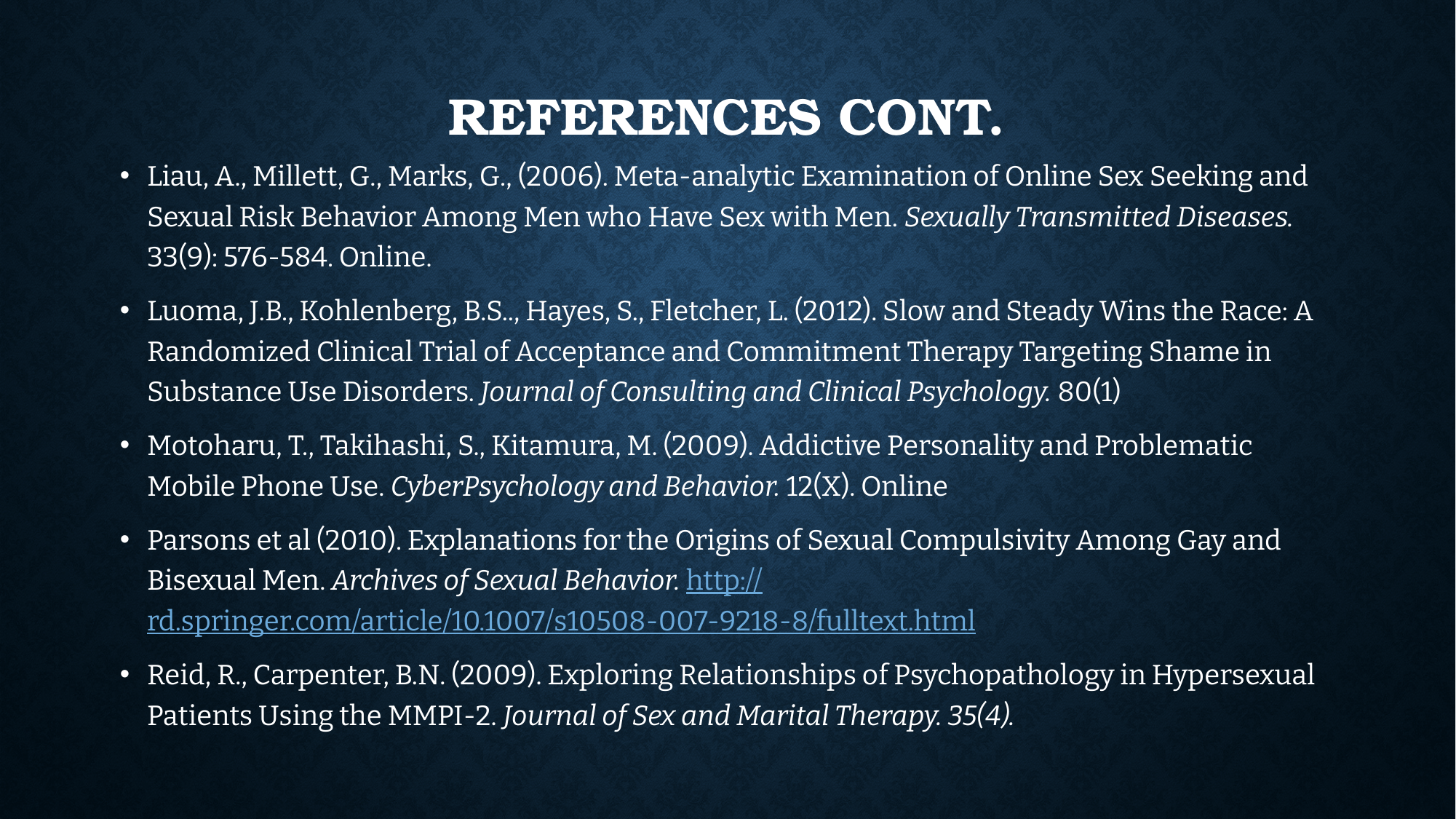

# References Cont.
Liau, A., Millett, G., Marks, G., (2006). Meta-analytic Examination of Online Sex Seeking and Sexual Risk Behavior Among Men who Have Sex with Men. Sexually Transmitted Diseases. 33(9): 576-584. Online.
Luoma, J.B., Kohlenberg, B.S.., Hayes, S., Fletcher, L. (2012). Slow and Steady Wins the Race: A Randomized Clinical Trial of Acceptance and Commitment Therapy Targeting Shame in Substance Use Disorders. Journal of Consulting and Clinical Psychology. 80(1)
Motoharu, T., Takihashi, S., Kitamura, M. (2009). Addictive Personality and Problematic Mobile Phone Use. CyberPsychology and Behavior. 12(X). Online
Parsons et al (2010). Explanations for the Origins of Sexual Compulsivity Among Gay and Bisexual Men. Archives of Sexual Behavior. http://rd.springer.com/article/10.1007/s10508-007-9218-8/fulltext.html
Reid, R., Carpenter, B.N. (2009). Exploring Relationships of Psychopathology in Hypersexual Patients Using the MMPI-2. Journal of Sex and Marital Therapy. 35(4).